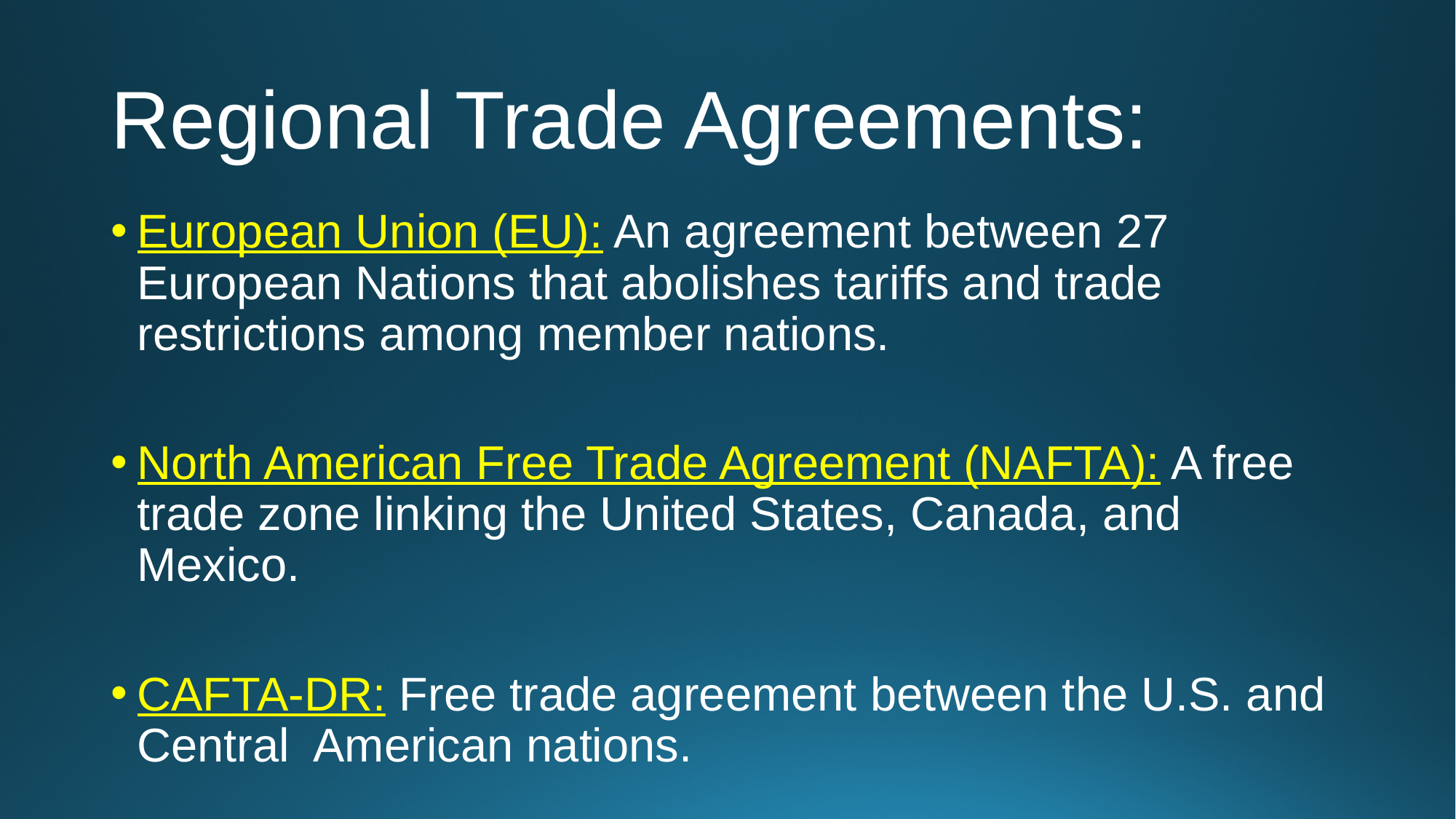

# Regional Trade Agreements:
European Union (EU): An agreement between 27 European Nations that abolishes tariffs and trade restrictions among member nations.

North American Free Trade Agreement (NAFTA): A free trade zone linking the United States, Canada, and Mexico.

CAFTA-DR: Free trade agreement between the U.S. and Central  American nations.